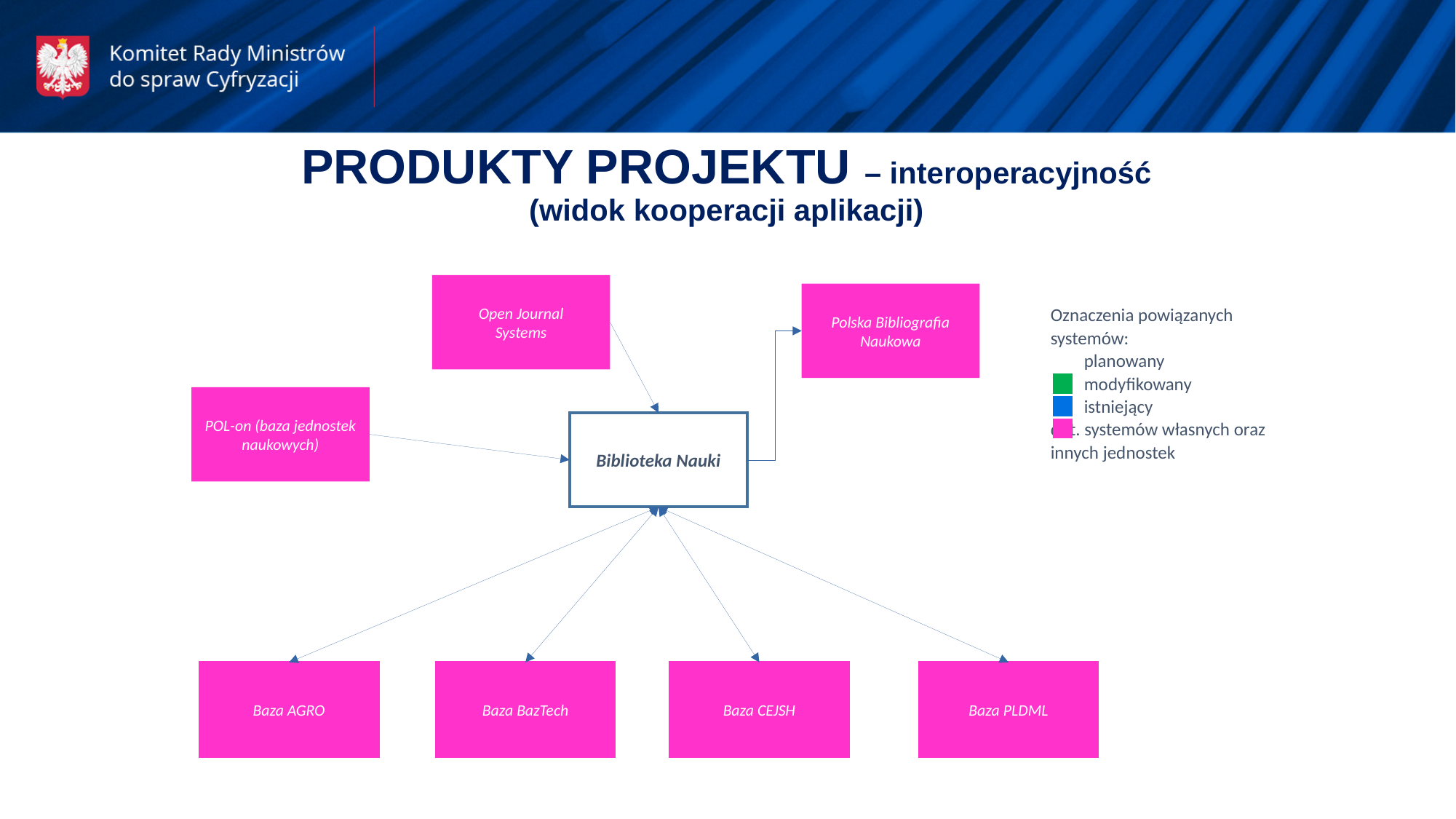

PRODUKTY PROJEKTU – interoperacyjność
(widok kooperacji aplikacji)
Open Journal
Systems
Polska Bibliografia Naukowa
Oznaczenia powiązanych
systemów:
        planowany
        modyfikowany
        istniejący
dot. systemów własnych oraz innych jednostek

POL-on (baza jednostek naukowych)

Biblioteka Nauki

Baza AGRO
Baza BazTech
Baza CEJSH
Baza PLDML